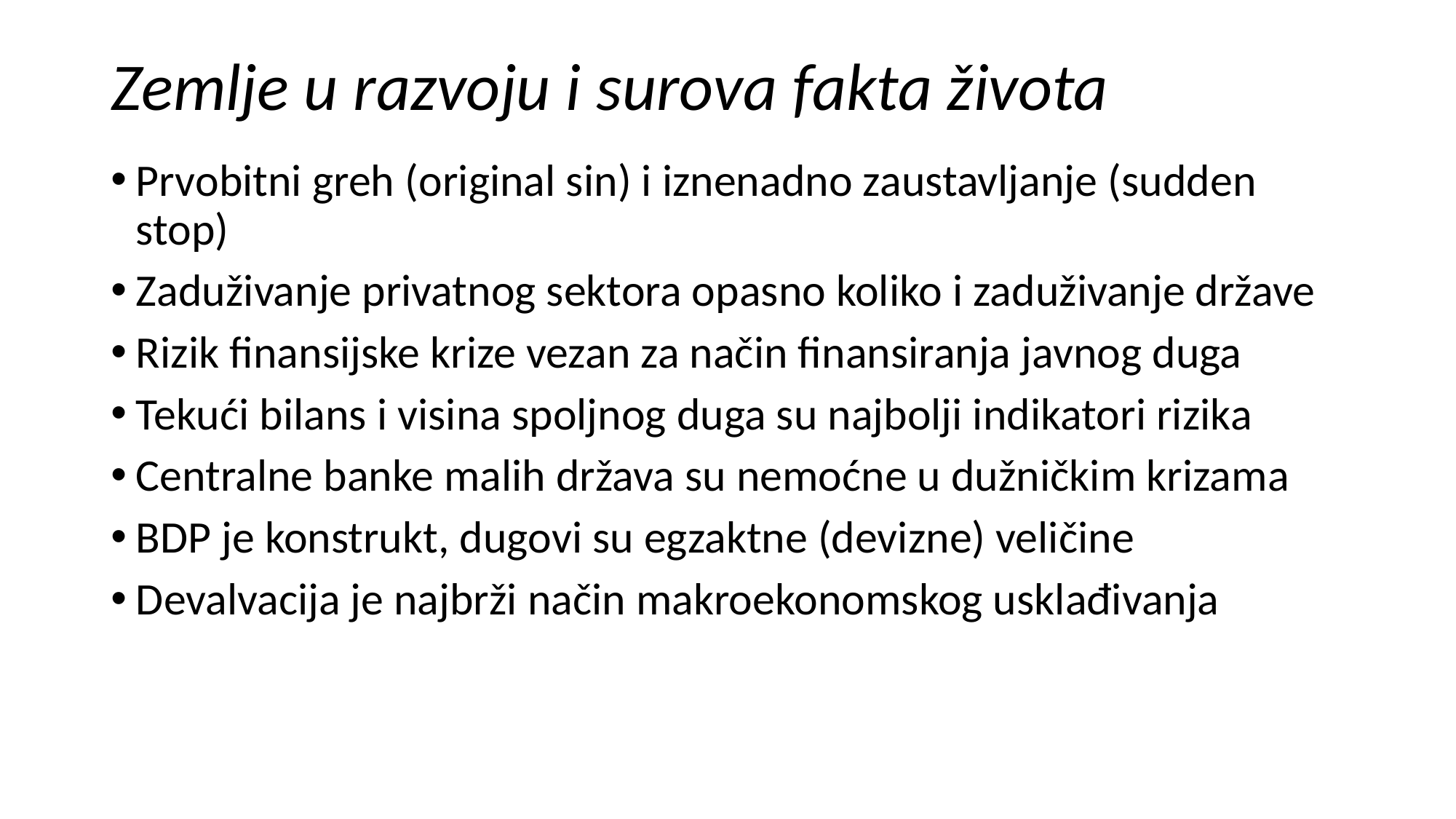

# Zemlje u razvoju i surova fakta života
Prvobitni greh (original sin) i iznenadno zaustavljanje (sudden stop)
Zaduživanje privatnog sektora opasno koliko i zaduživanje države
Rizik finansijske krize vezan za način finansiranja javnog duga
Tekući bilans i visina spoljnog duga su najbolji indikatori rizika
Centralne banke malih država su nemoćne u dužničkim krizama
BDP je konstrukt, dugovi su egzaktne (devizne) veličine
Devalvacija je najbrži način makroekonomskog usklađivanja